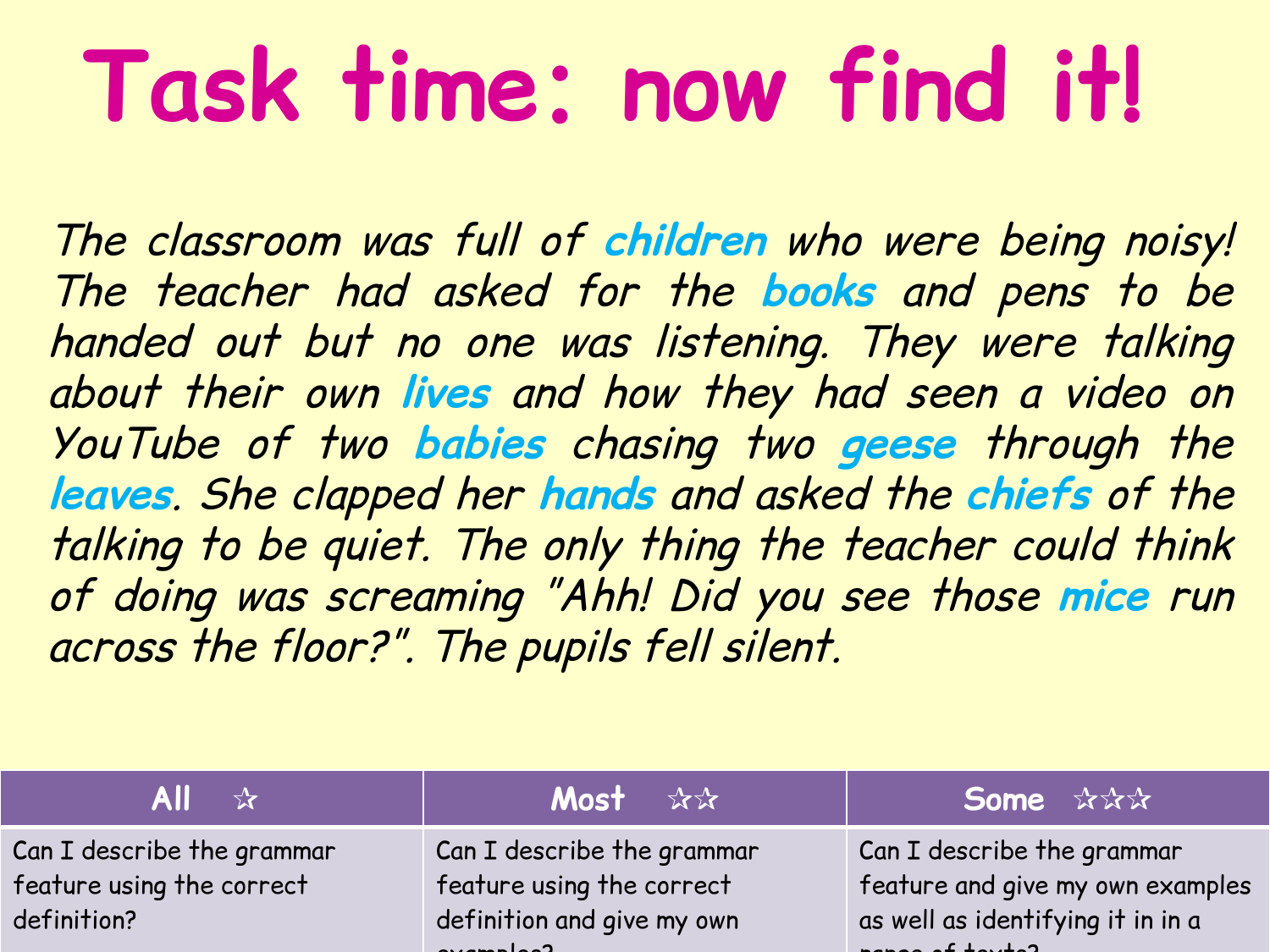

# Task time: now find it!
The classroom was full of children who were being noisy! The teacher had asked for the books and pens to be handed out but no one was listening. They were talking about their own lives and how they had seen a video on YouTube of two babies chasing two geese through the leaves. She clapped her hands and asked the chiefs of the talking to be quiet. The only thing the teacher could think of doing was screaming ”Ahh! Did you see those mice run across the floor?”. The pupils fell silent.

| All ✰ | Most ✰✰ | Some ✰✰✰ |
| --- | --- | --- |
| Can I describe the grammar feature using the correct definition? | Can I describe the grammar feature using the correct definition and give my own examples? | Can I describe the grammar feature and give my own examples as well as identifying it in in a range of texts? |